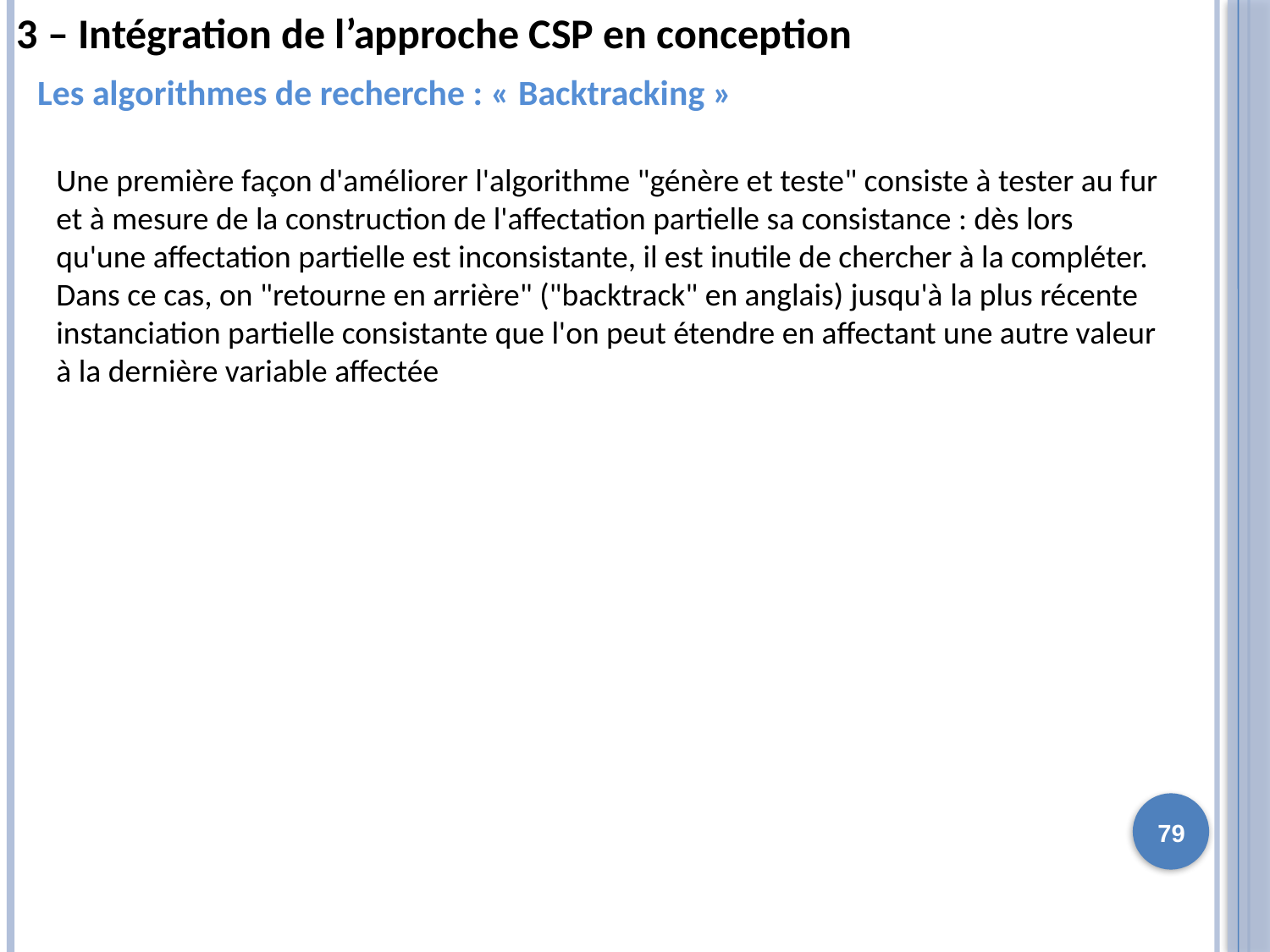

3 – Intégration de l’approche CSP en conception
 Les algorithmes de recherche : « Backtracking »
Une première façon d'améliorer l'algorithme "génère et teste" consiste à tester au fur et à mesure de la construction de l'affectation partielle sa consistance : dès lors qu'une affectation partielle est inconsistante, il est inutile de chercher à la compléter. Dans ce cas, on "retourne en arrière" ("backtrack" en anglais) jusqu'à la plus récente instanciation partielle consistante que l'on peut étendre en affectant une autre valeur à la dernière variable affectée
79